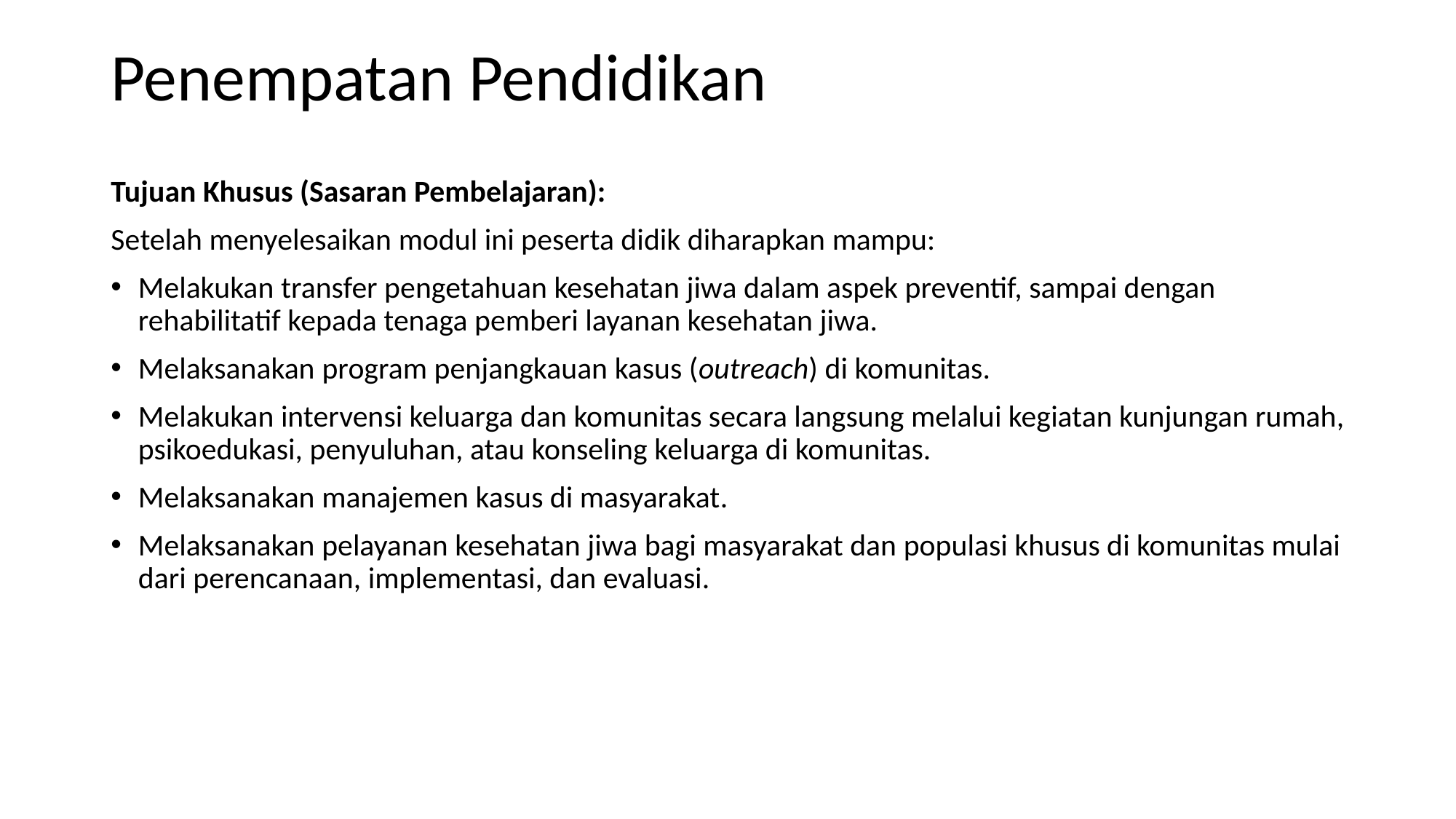

# Penempatan Pendidikan
Tujuan Khusus (Sasaran Pembelajaran):
Setelah menyelesaikan modul ini peserta didik diharapkan mampu:
Melakukan transfer pengetahuan kesehatan jiwa dalam aspek preventif, sampai dengan rehabilitatif kepada tenaga pemberi layanan kesehatan jiwa.
Melaksanakan program penjangkauan kasus (outreach) di komunitas.
Melakukan intervensi keluarga dan komunitas secara langsung melalui kegiatan kunjungan rumah, psikoedukasi, penyuluhan, atau konseling keluarga di komunitas.
Melaksanakan manajemen kasus di masyarakat.
Melaksanakan pelayanan kesehatan jiwa bagi masyarakat dan populasi khusus di komunitas mulai dari perencanaan, implementasi, dan evaluasi.